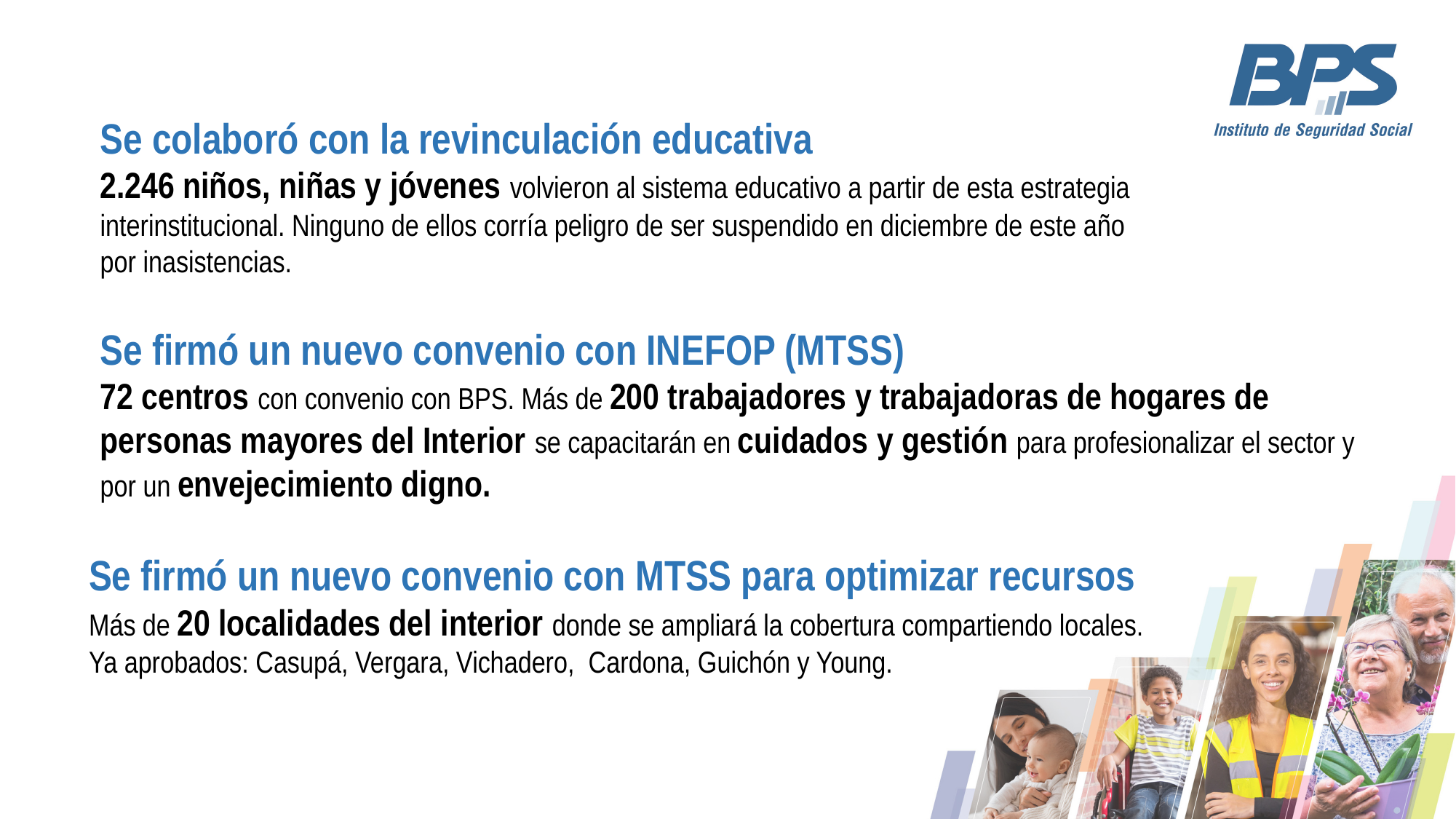

Se colaboró con la revinculación educativa
2.246 niños, niñas y jóvenes volvieron al sistema educativo a partir de esta estrategia interinstitucional. Ninguno de ellos corría peligro de ser suspendido en diciembre de este año por inasistencias.
Se firmó un nuevo convenio con INEFOP (MTSS)
72 centros con convenio con BPS. Más de 200 trabajadores y trabajadoras de hogares de personas mayores del Interior se capacitarán en cuidados y gestión para profesionalizar el sector y por un envejecimiento digno.
Se firmó un nuevo convenio con MTSS para optimizar recursos
Más de 20 localidades del interior donde se ampliará la cobertura compartiendo locales.
Ya aprobados: Casupá, Vergara, Vichadero,  Cardona, Guichón y Young.